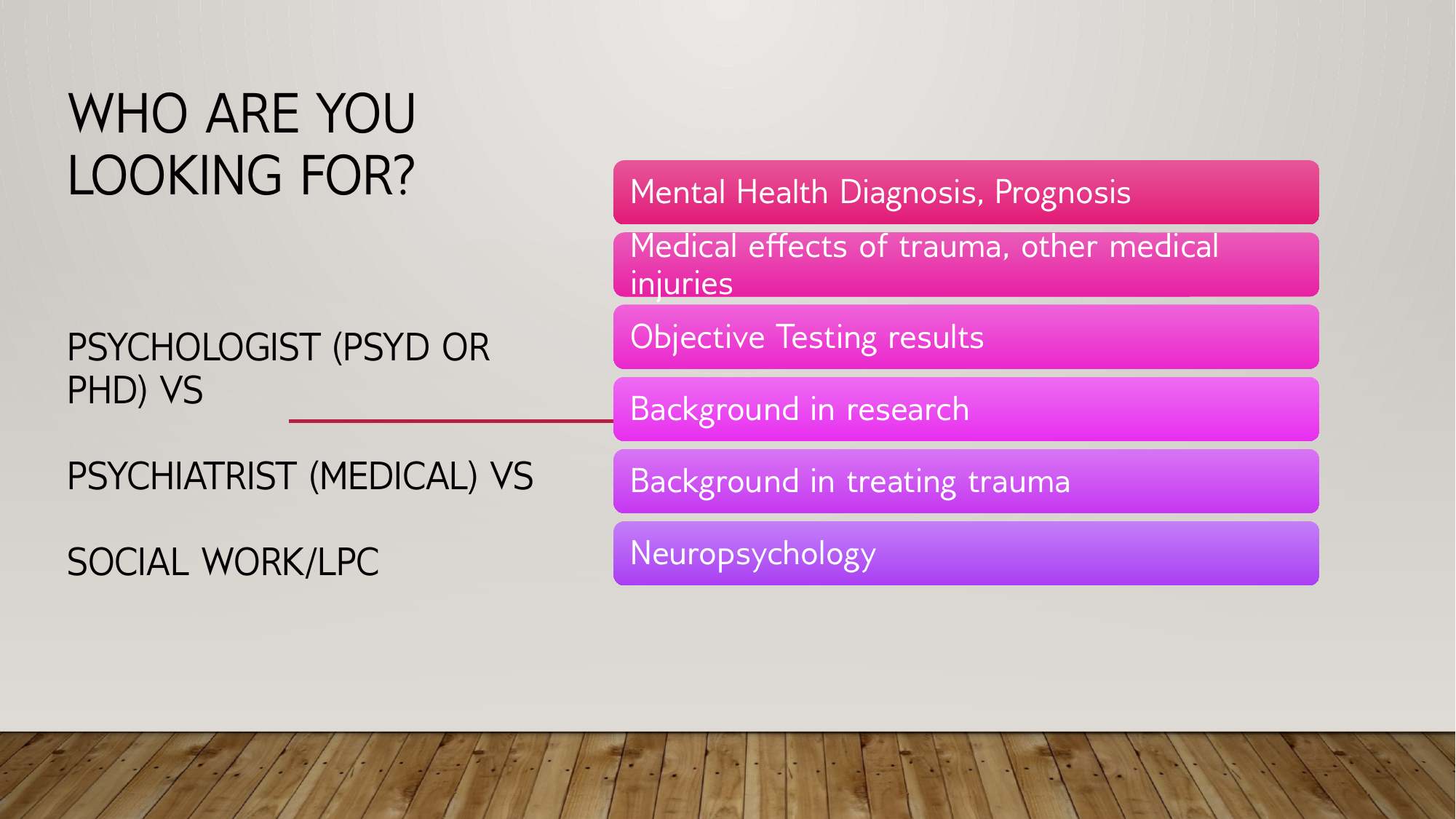

# Who are you looking for? Psychologist (PsyD or PhD) vs Psychiatrist (Medical) vs Social work/LPC
Mental Health Diagnosis, Prognosis
Medical effects of trauma, other medical injuries
Objective Testing results
Background in research
Background in treating trauma
Neuropsychology